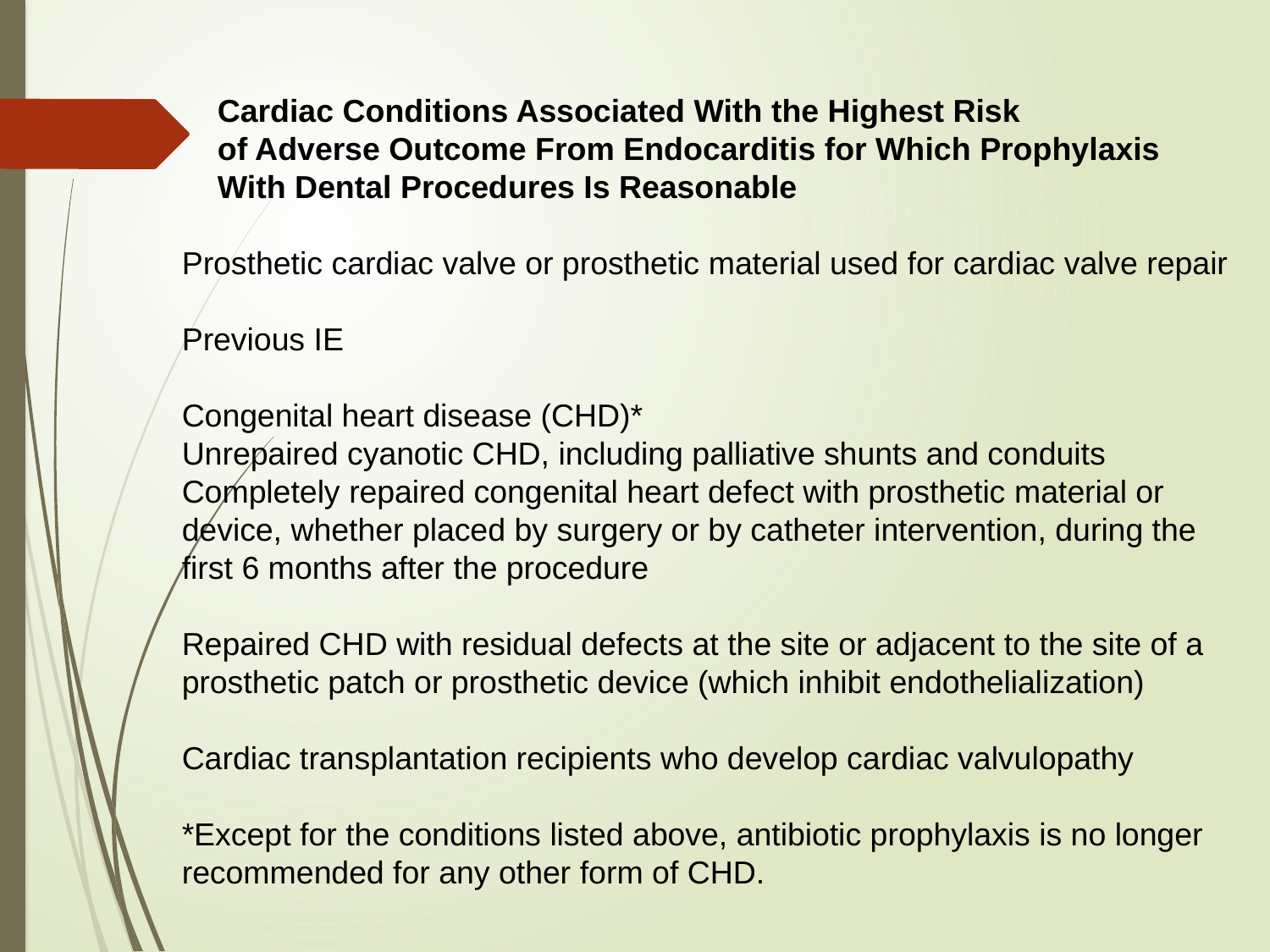

Cardiac Conditions Associated With the Highest Risk
    of Adverse Outcome From Endocarditis for Which Prophylaxis
    With Dental Procedures Is Reasonable

Prosthetic cardiac valve or prosthetic material used for cardiac valve repair

Previous IE

Congenital heart disease (CHD)*
Unrepaired cyanotic CHD, including palliative shunts and conduits
Completely repaired congenital heart defect with prosthetic material or
device, whether placed by surgery or by catheter intervention, during the
first 6 months after the procedure

Repaired CHD with residual defects at the site or adjacent to the site of a
prosthetic patch or prosthetic device (which inhibit endothelialization)

Cardiac transplantation recipients who develop cardiac valvulopathy

*Except for the conditions listed above, antibiotic prophylaxis is no longer
recommended for any other form of CHD.